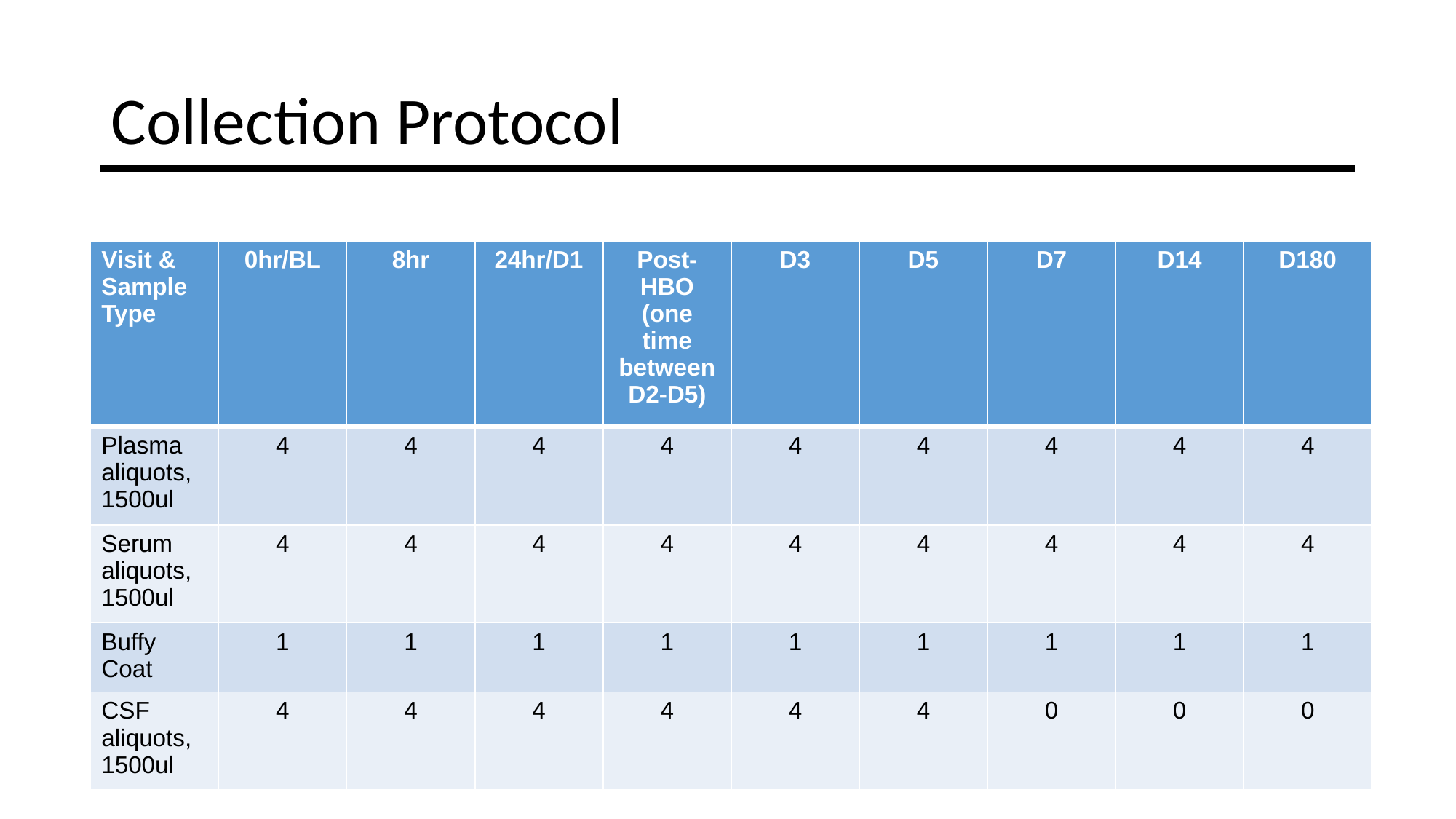

# Collection Protocol
| Visit & Sample Type | 0hr/BL | 8hr | 24hr/D1 | Post-HBO (one time between D2-D5) | D3 | D5 | D7 | D14 | D180 |
| --- | --- | --- | --- | --- | --- | --- | --- | --- | --- |
| Plasma aliquots, 1500ul | 4 | 4 | 4 | 4 | 4 | 4 | 4 | 4 | 4 |
| Serum aliquots, 1500ul | 4 | 4 | 4 | 4 | 4 | 4 | 4 | 4 | 4 |
| Buffy Coat | 1 | 1 | 1 | 1 | 1 | 1 | 1 | 1 | 1 |
| CSF aliquots, 1500ul | 4 | 4 | 4 | 4 | 4 | 4 | 0 | 0 | 0 |